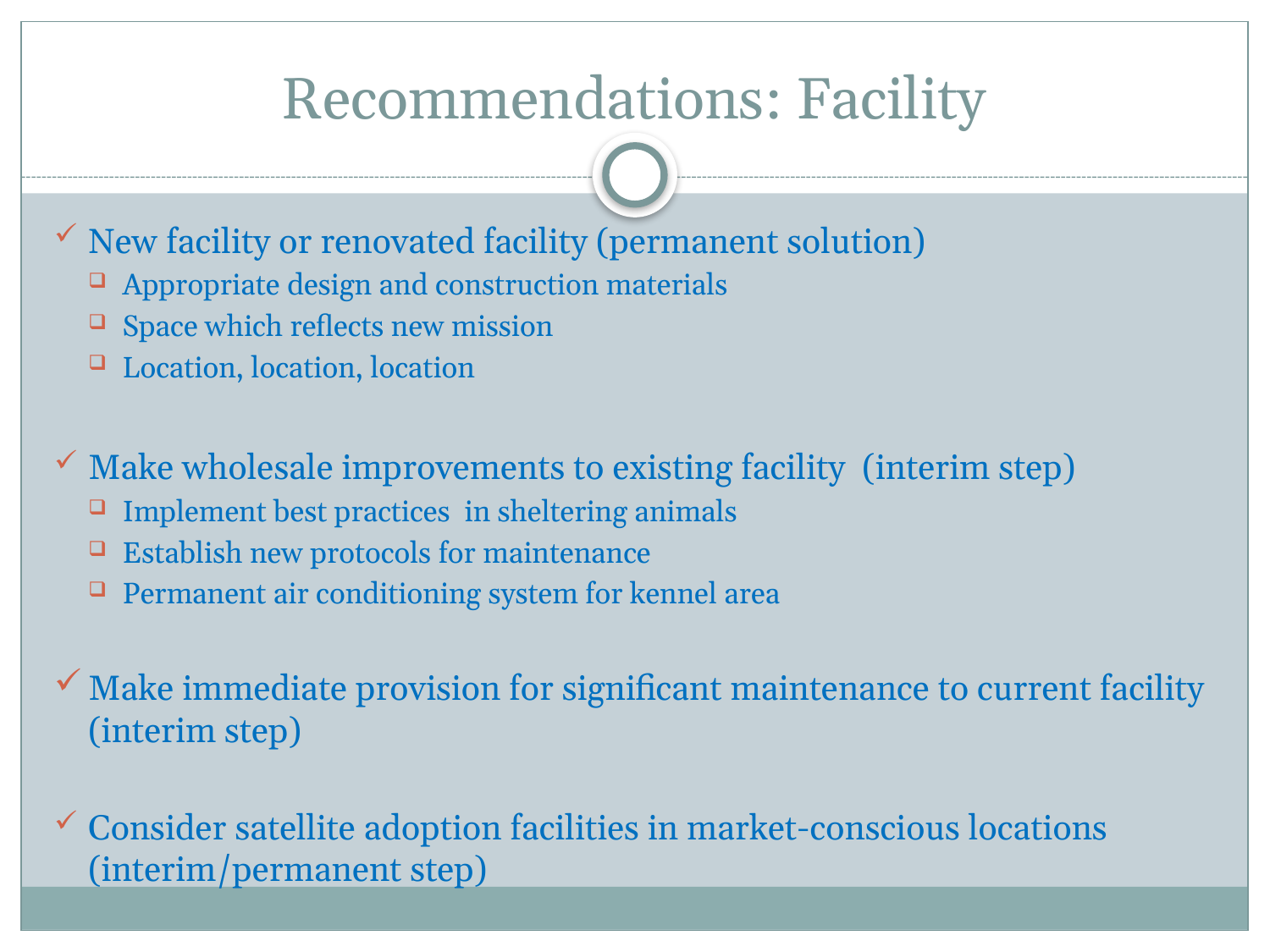

# Recommendations: Facility
New facility or renovated facility (permanent solution)
Appropriate design and construction materials
Space which reflects new mission
Location, location, location

Make wholesale improvements to existing facility  (interim step)
Implement best practices  in sheltering animals
Establish new protocols for maintenance
Permanent air conditioning system for kennel area

Make immediate provision for significant maintenance to current facility (interim step)

Consider satellite adoption facilities in market-conscious locations (interim/permanent step)